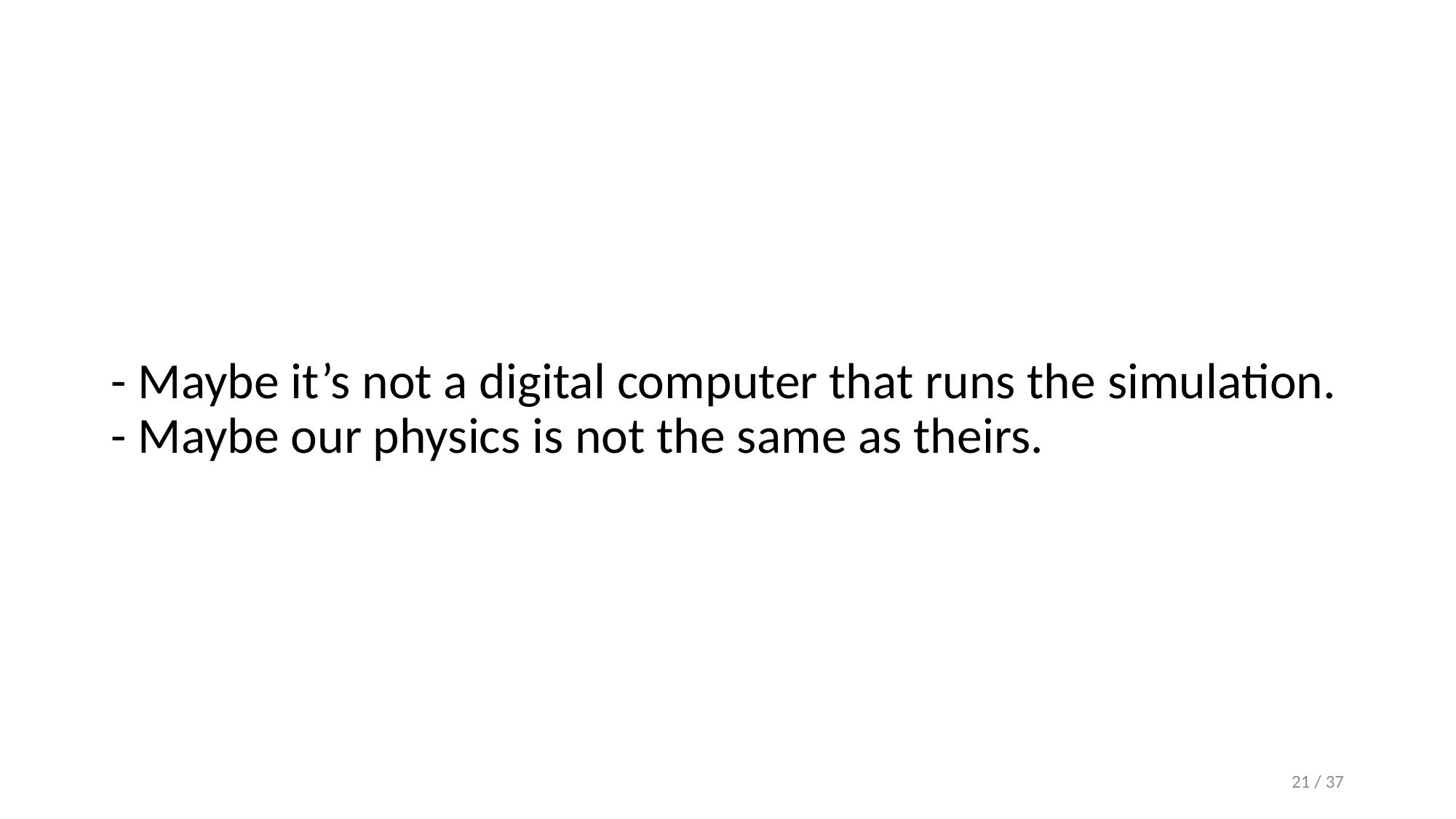

# - Maybe it’s not a digital computer that runs the simulation. - Maybe our physics is not the same as theirs.
21 / 37